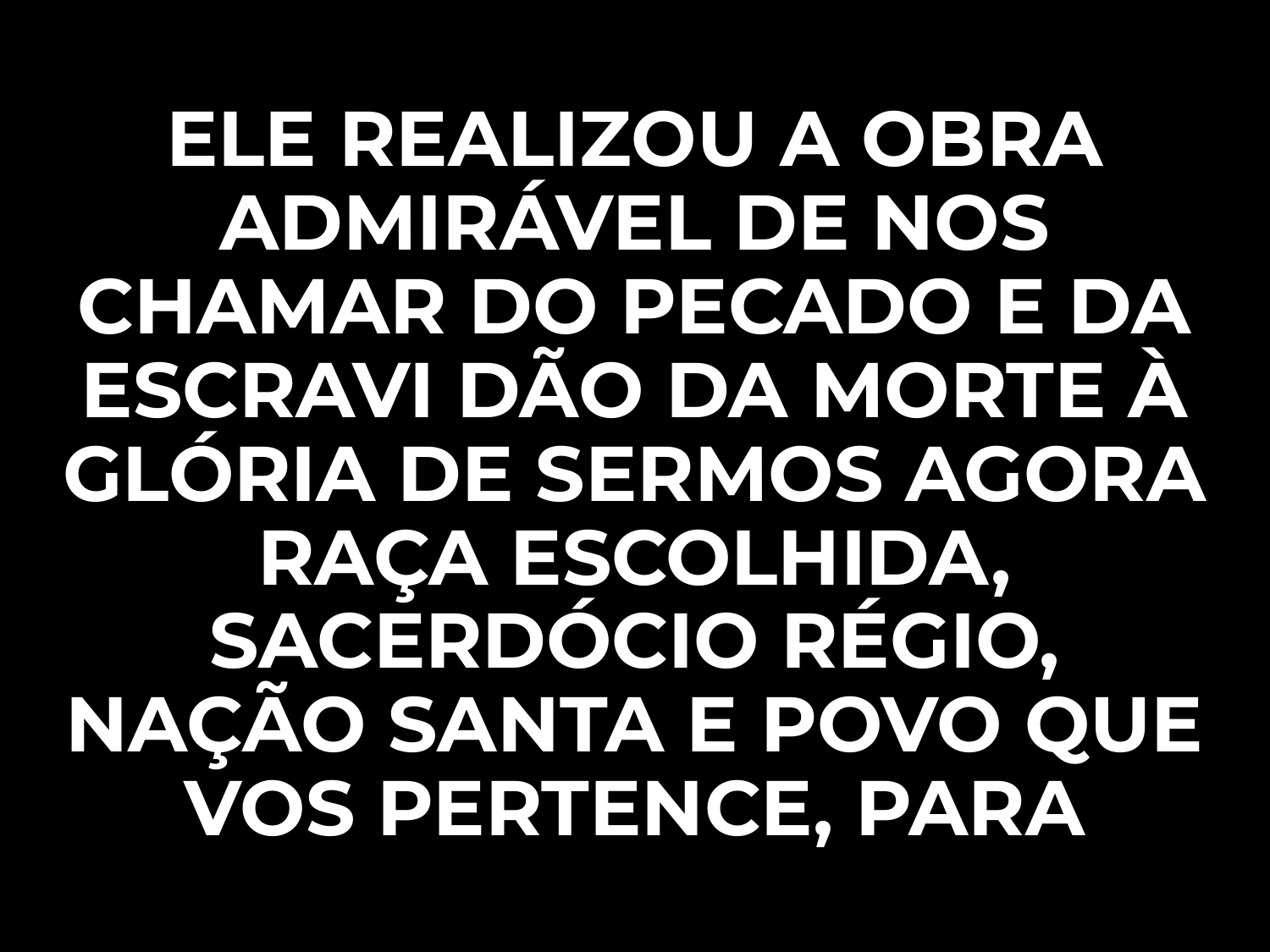

ELE REALIZOU A OBRA ADMIRÁVEL DE NOS CHAMAR DO PECADO E DA ESCRAVI DÃO DA MORTE À GLÓRIA DE SERMOS AGORA RAÇA ESCOLHIDA, SACERDÓCIO RÉGIO, NAÇÃO SANTA E POVO QUE VOS PERTENCE, PARA